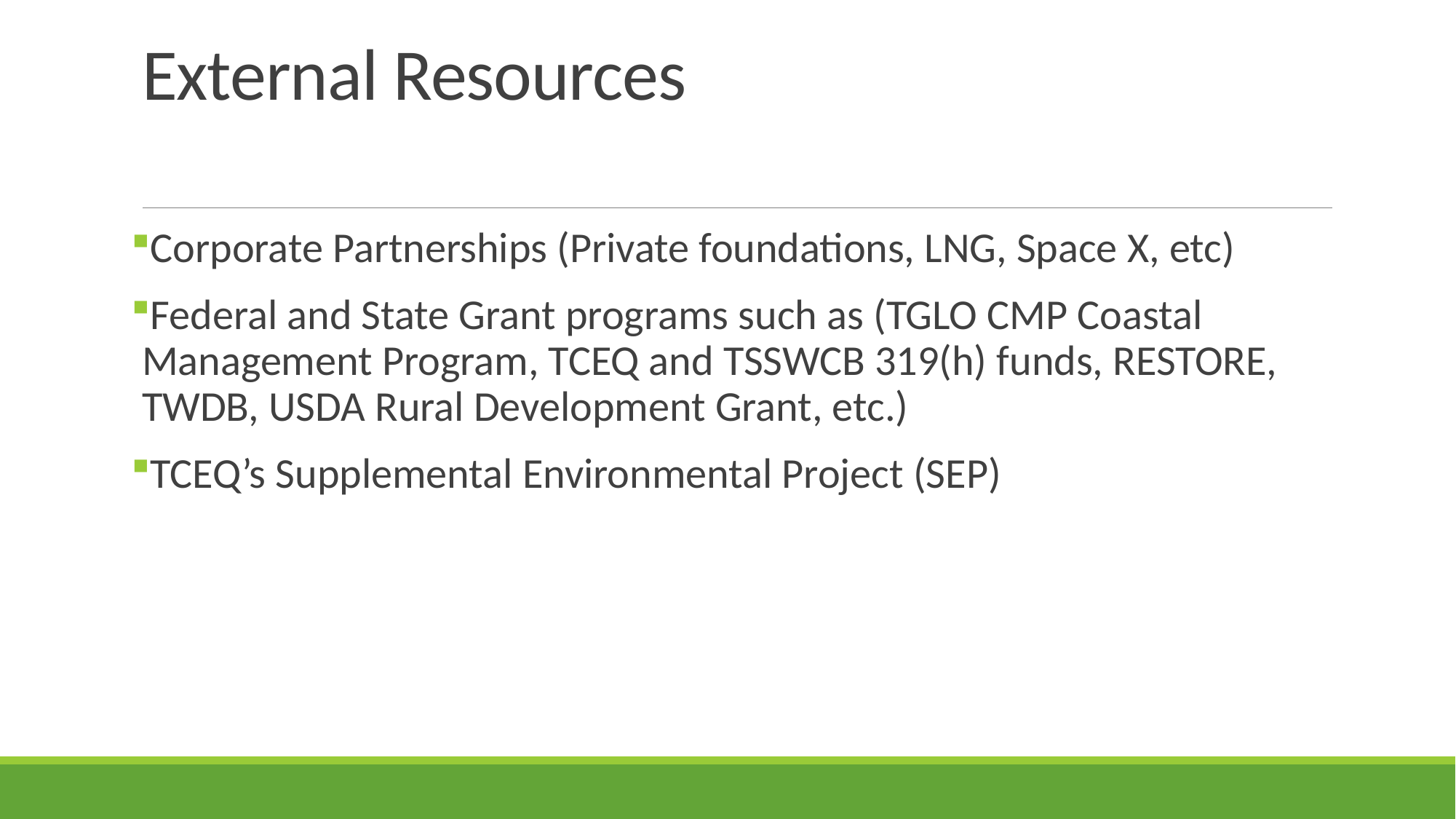

# External Resources
Corporate Partnerships (Private foundations, LNG, Space X, etc)
Federal and State Grant programs such as (TGLO CMP Coastal Management Program, TCEQ and TSSWCB 319(h) funds, RESTORE, TWDB, USDA Rural Development Grant, etc.)
TCEQ’s Supplemental Environmental Project (SEP)